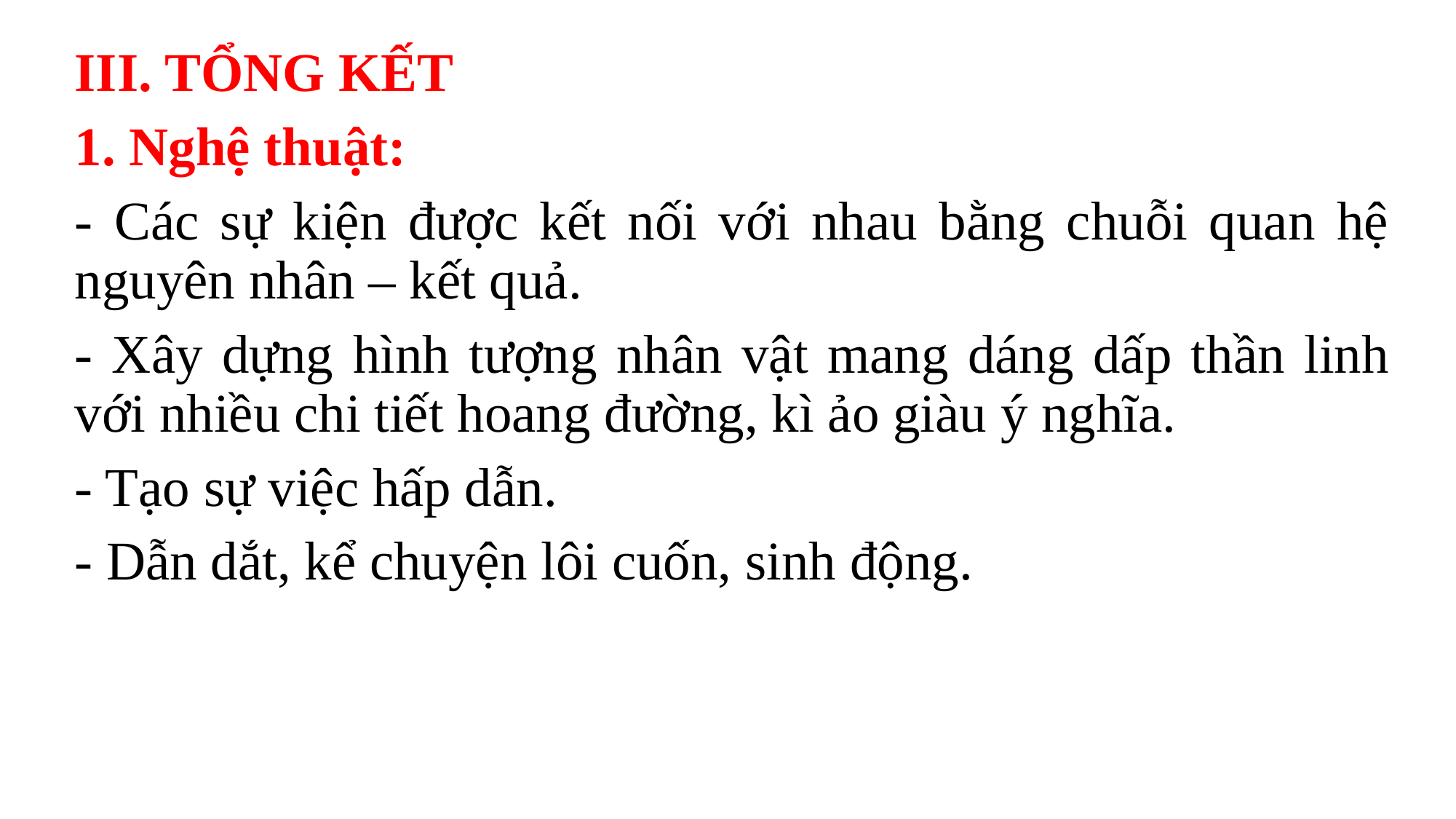

III. TỔNG KẾT
1. Nghệ thuật:
- Các sự kiện được kết nối với nhau bằng chuỗi quan hệ nguyên nhân – kết quả.
- Xây dựng hình tượng nhân vật mang dáng dấp thần linh với nhiều chi tiết hoang đường, kì ảo giàu ý nghĩa.
- Tạo sự việc hấp dẫn.
- Dẫn dắt, kể chuyện lôi cuốn, sinh động.